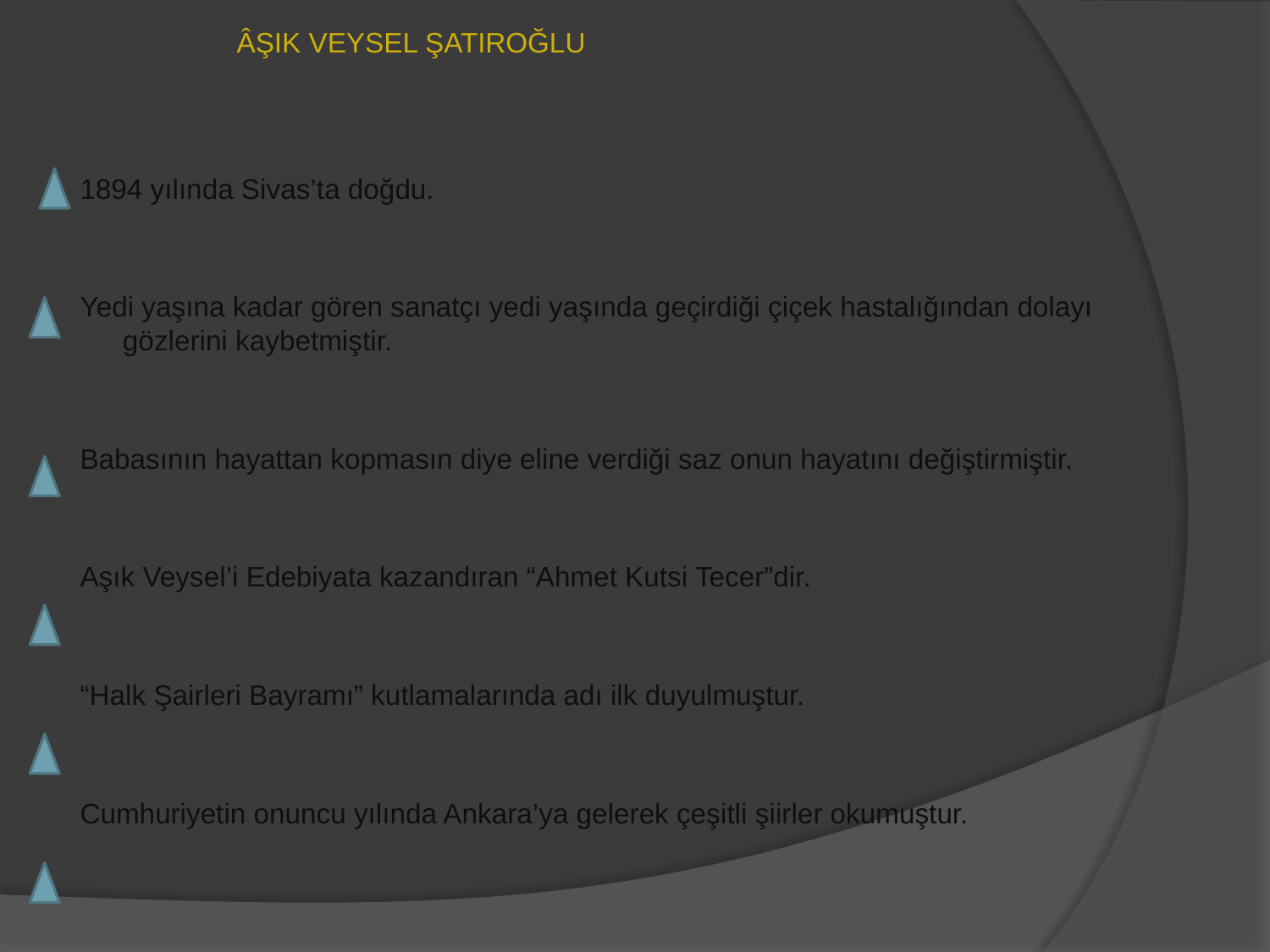

ÂŞIK VEYSEL ŞATIROĞLU

1894 yılında Sivas’ta doğdu.

Yedi yaşına kadar gören sanatçı yedi yaşında geçirdiği çiçek hastalığından dolayı gözlerini kaybetmiştir.

Babasının hayattan kopmasın diye eline verdiği saz onun hayatını değiştirmiştir.

Aşık Veysel’i Edebiyata kazandıran “Ahmet Kutsi Tecer”dir.

“Halk Şairleri Bayramı” kutlamalarında adı ilk duyulmuştur.

Cumhuriyetin onuncu yılında Ankara’ya gelerek çeşitli şiirler okumuştur.